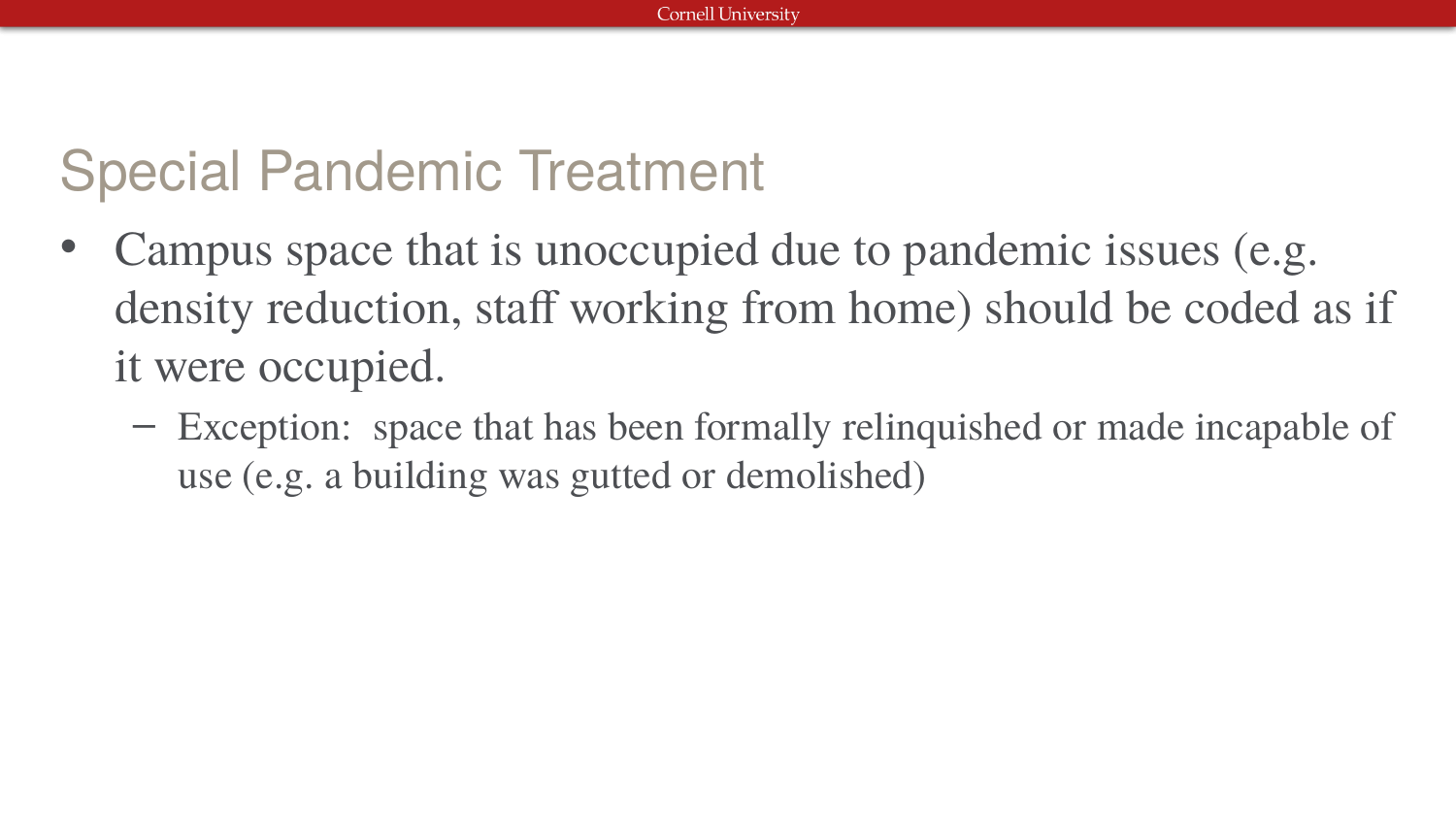

# Special Pandemic Treatment
Campus space that is unoccupied due to pandemic issues (e.g. density reduction, staff working from home) should be coded as if it were occupied.
Exception:  space that has been formally relinquished or made incapable of use (e.g. a building was gutted or demolished)